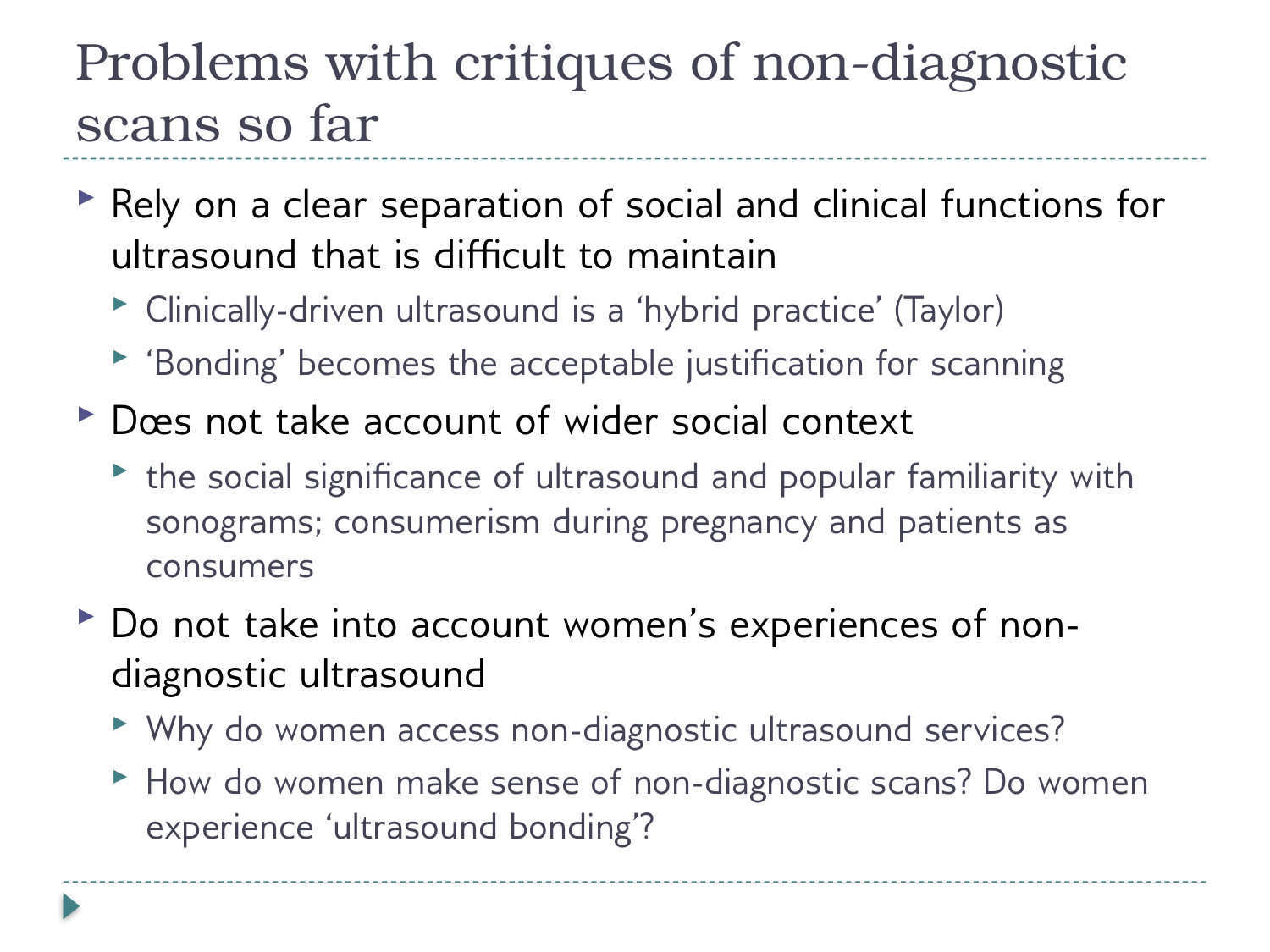

# Problems with critiques of non-diagnostic scans so far
Rely on a clear separation of social and clinical functions for ultrasound that is difficult to maintain
Clinically-driven ultrasound is a ‘hybrid practice’ (Taylor)
‘Bonding’ becomes the acceptable justification for scanning
Does not take account of wider social context
the social significance of ultrasound and popular familiarity with sonograms; consumerism during pregnancy and patients as consumers
Do not take into account women’s experiences of non-diagnostic ultrasound
Why do women access non-diagnostic ultrasound services?
How do women make sense of non-diagnostic scans? Do women experience ‘ultrasound bonding’?